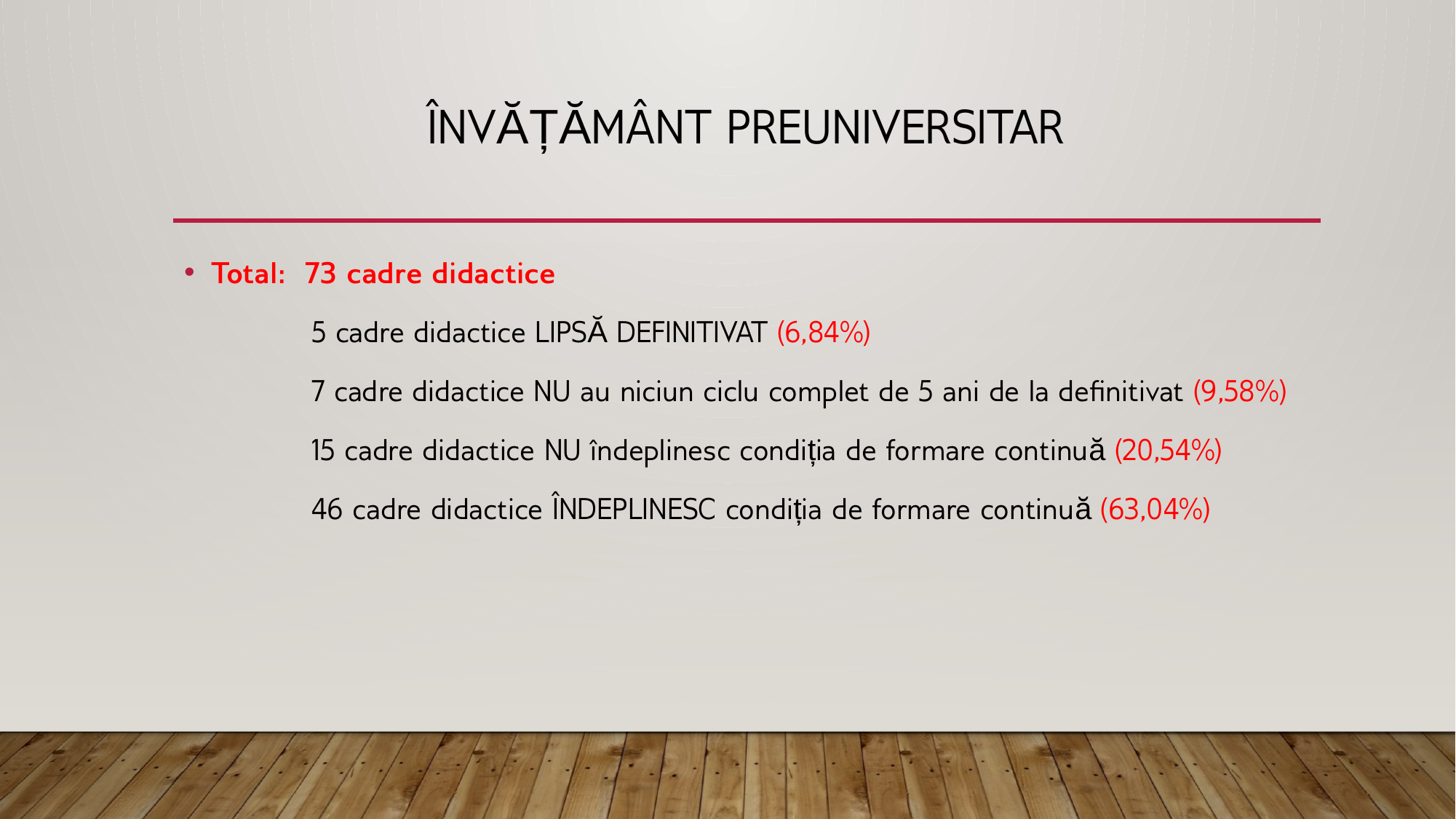

# Învățământ preuniversitar
Total:  73 cadre didactice
              5 cadre didactice LIPSĂ DEFINITIVAT (6,84%)
              7 cadre didactice NU au niciun ciclu complet de 5 ani de la definitivat (9,58%)
              15 cadre didactice NU îndeplinesc condiția de formare continuă (20,54%)
              46 cadre didactice ÎNDEPLINESC condiția de formare continuă (63,04%)